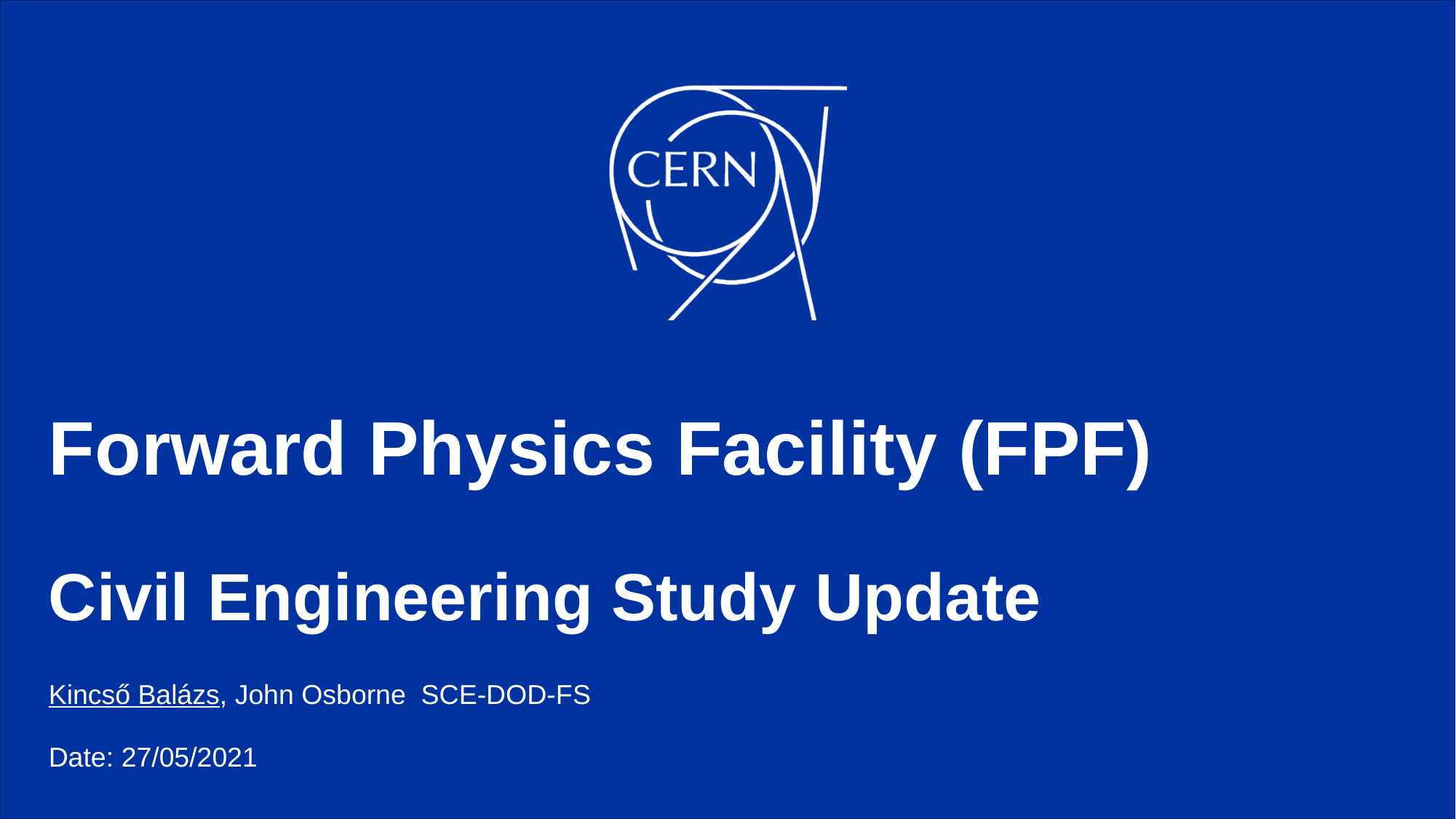

# Forward Physics Facility (FPF) Civil Engineering Study Update
Kincső Balázs, John Osborne  SCE-DOD-FS
Date: 27/05/2021